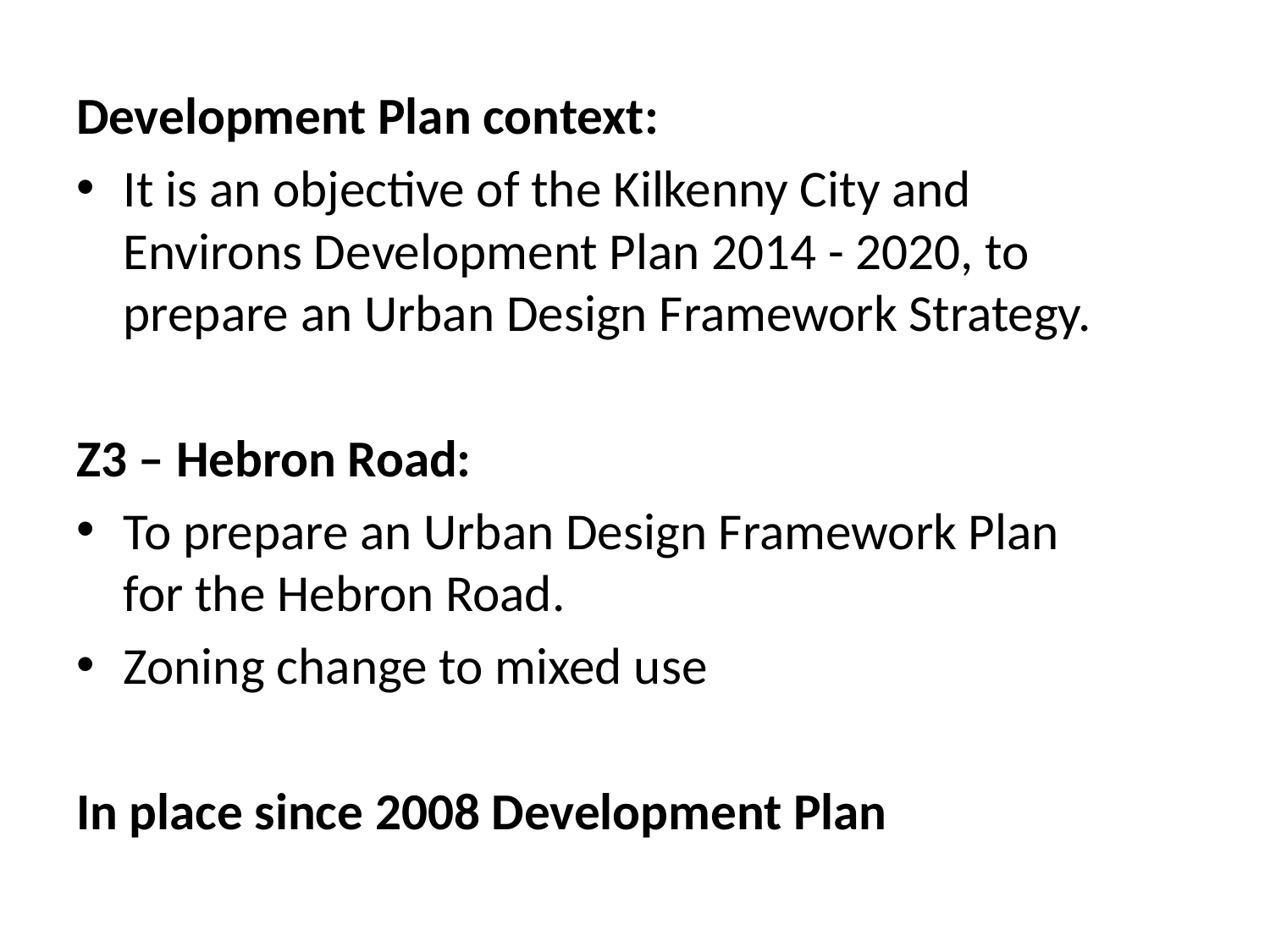

Development Plan context:
	It is an objective of the Kilkenny City and 	Environs Development Plan 2014 - 2020, to 	prepare an Urban Design Framework Strategy.

Z3 – Hebron Road:
	To prepare an Urban Design Framework Plan 	for the Hebron Road.
	Zoning change to mixed use

In place since 2008 Development Plan